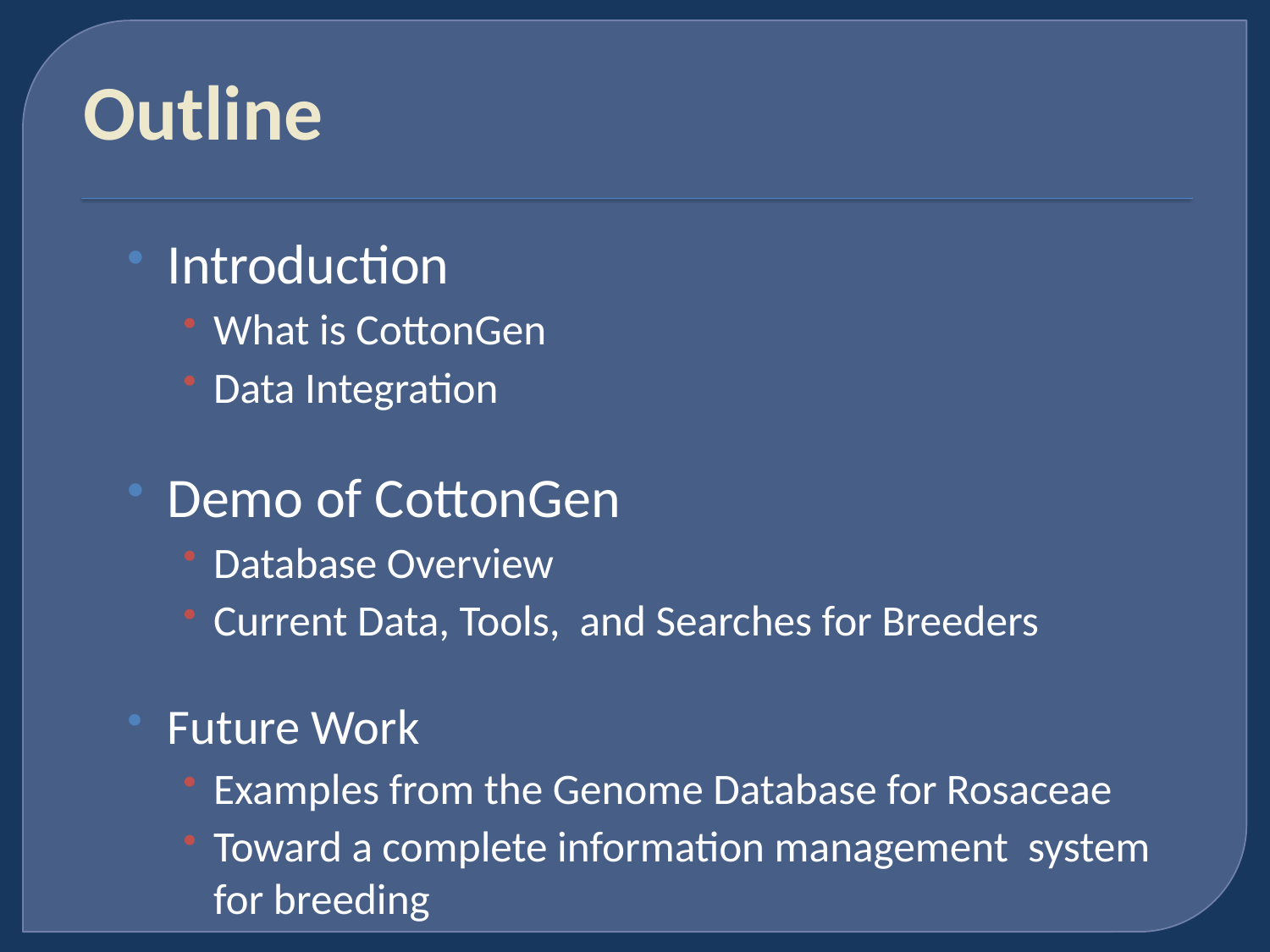

# Outline
Introduction
What is CottonGen
Data Integration

Demo of CottonGen
Database Overview
Current Data, Tools,  and Searches for Breeders

Future Work
Examples from the Genome Database for Rosaceae
Toward a complete information management  system for breeding